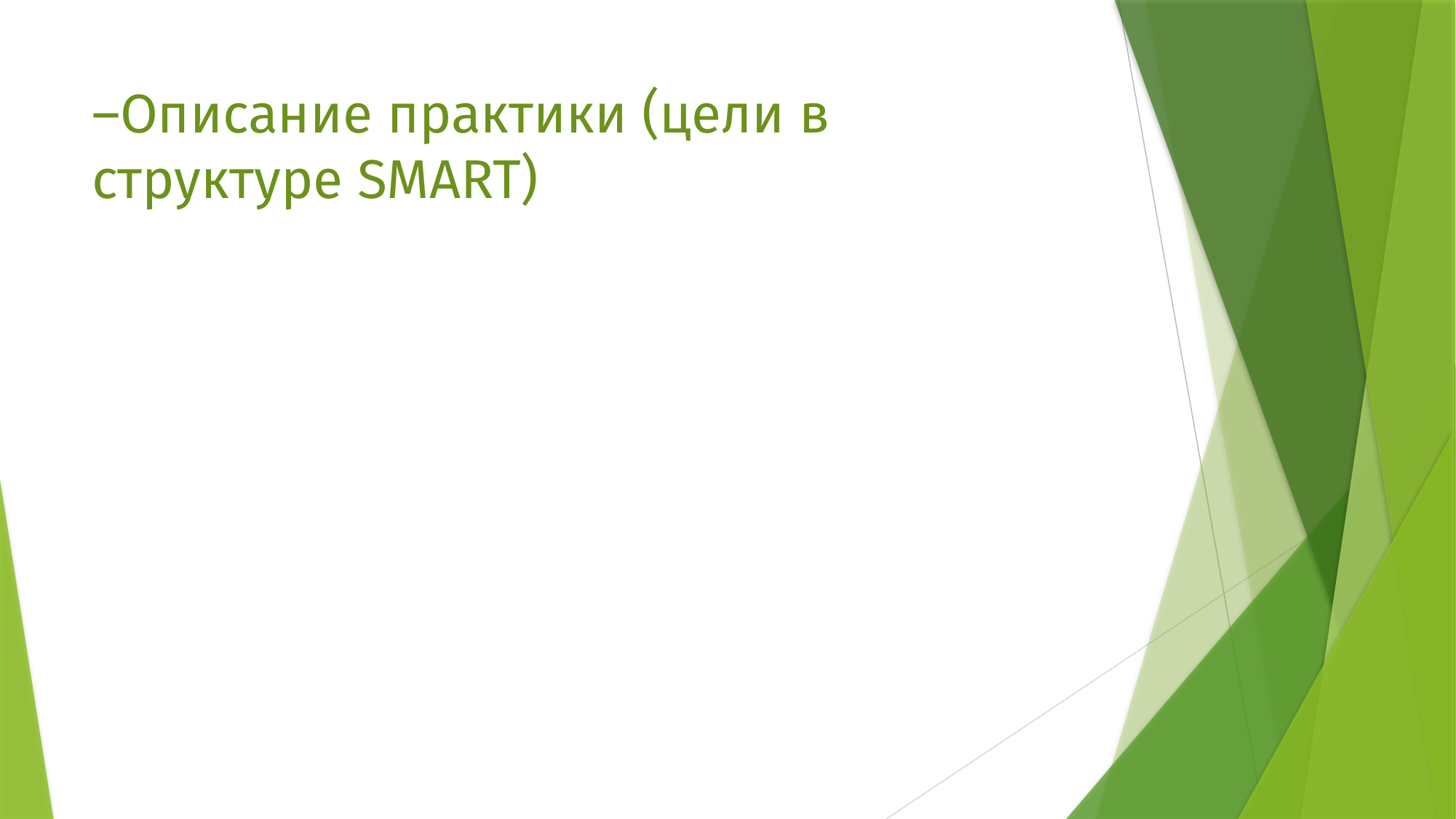

# –Описание практики (цели в структуре SMART)